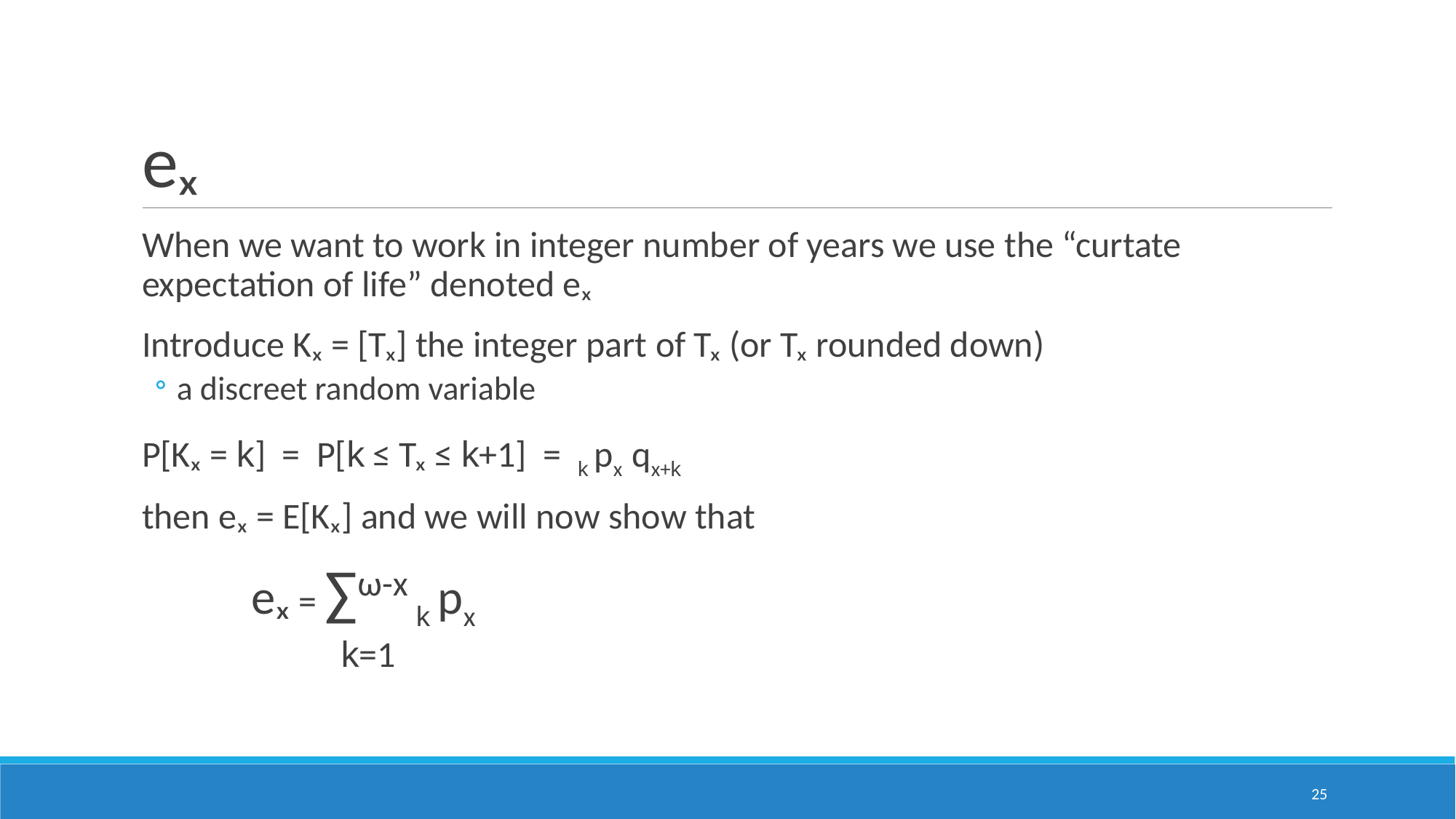

# eₓ
When we want to work in integer number of years we use the “curtate expectation of life” denoted eₓ
Introduce Kₓ = [Tₓ] the integer part of Tₓ (or Tₓ rounded down)
a discreet random variable
P[Kₓ = k]  =  P[k ≤ Tₓ ≤ k+1]  =  k px  qx+k
then eₓ = E[Kₓ] and we will now show that
 	eₓ = ∑ω-x k px
    	                   k=1
25